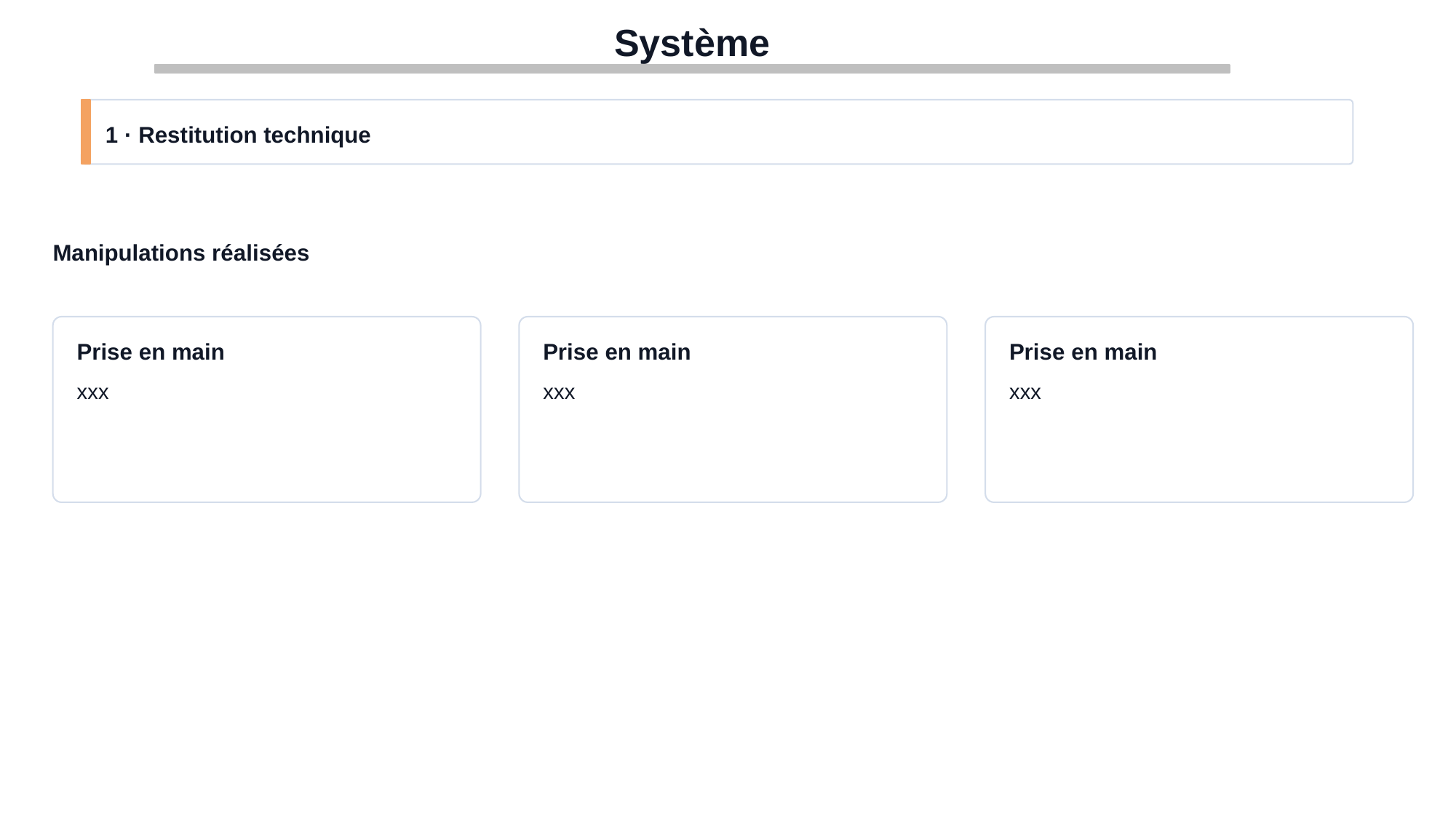

Système

1 · Restitution technique
Manipulations réalisées

Prise en main
xxx

Prise en main
xxx

Prise en main
xxx